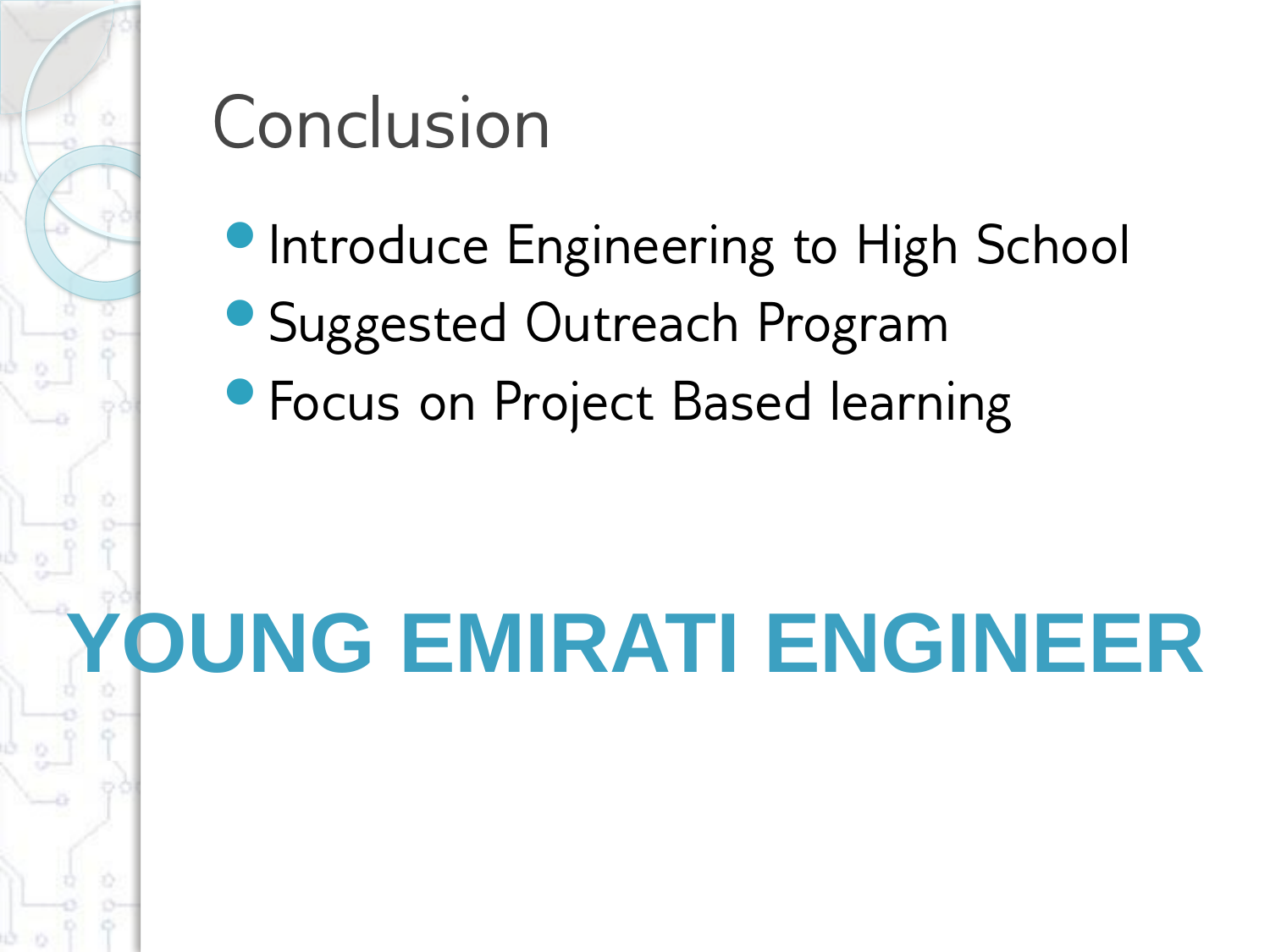

# Conclusion
Introduce Engineering to High School
Suggested Outreach Program
Focus on Project Based learning
Young Emirati Engineer